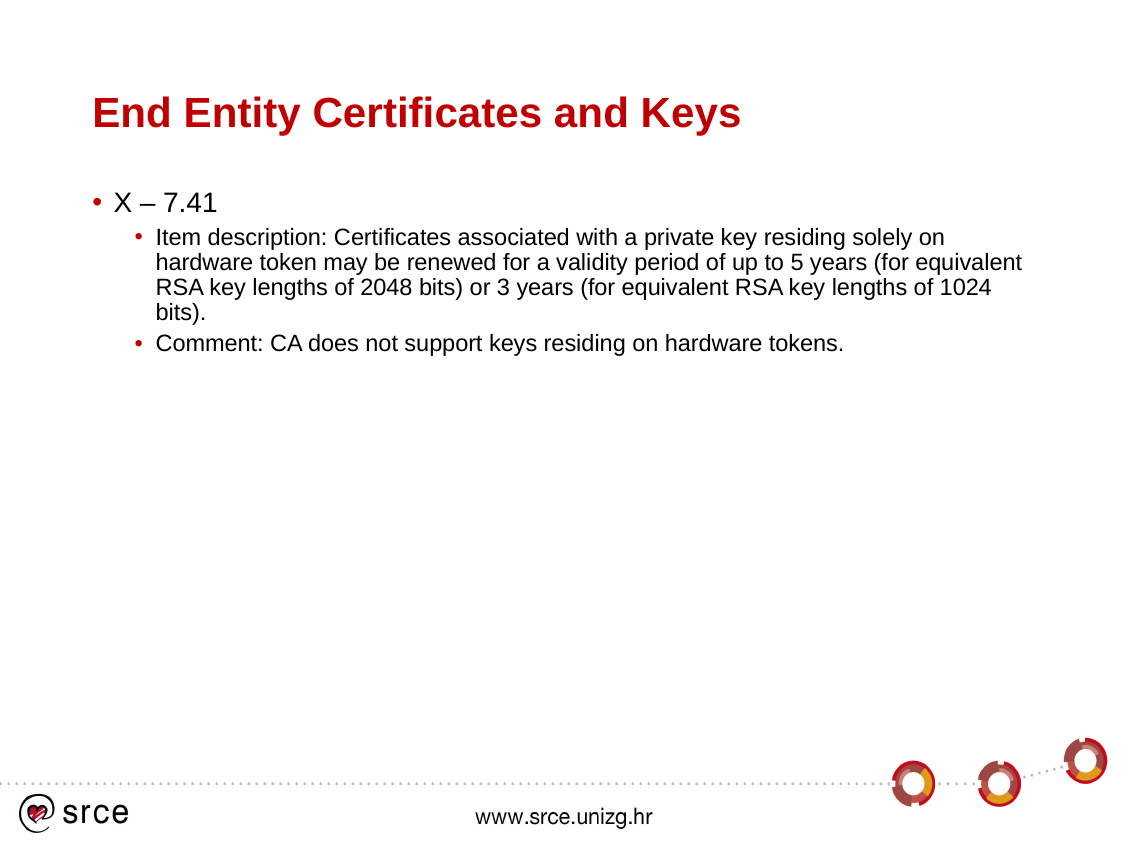

# End Entity Certificates and Keys
X – 7.41
Item description: Certificates associated with a private key residing solely on hardware token may be renewed for a validity period of up to 5 years (for equivalent RSA key lengths of 2048 bits) or 3 years (for equivalent RSA key lengths of 1024 bits).
Comment: CA does not support keys residing on hardware tokens.